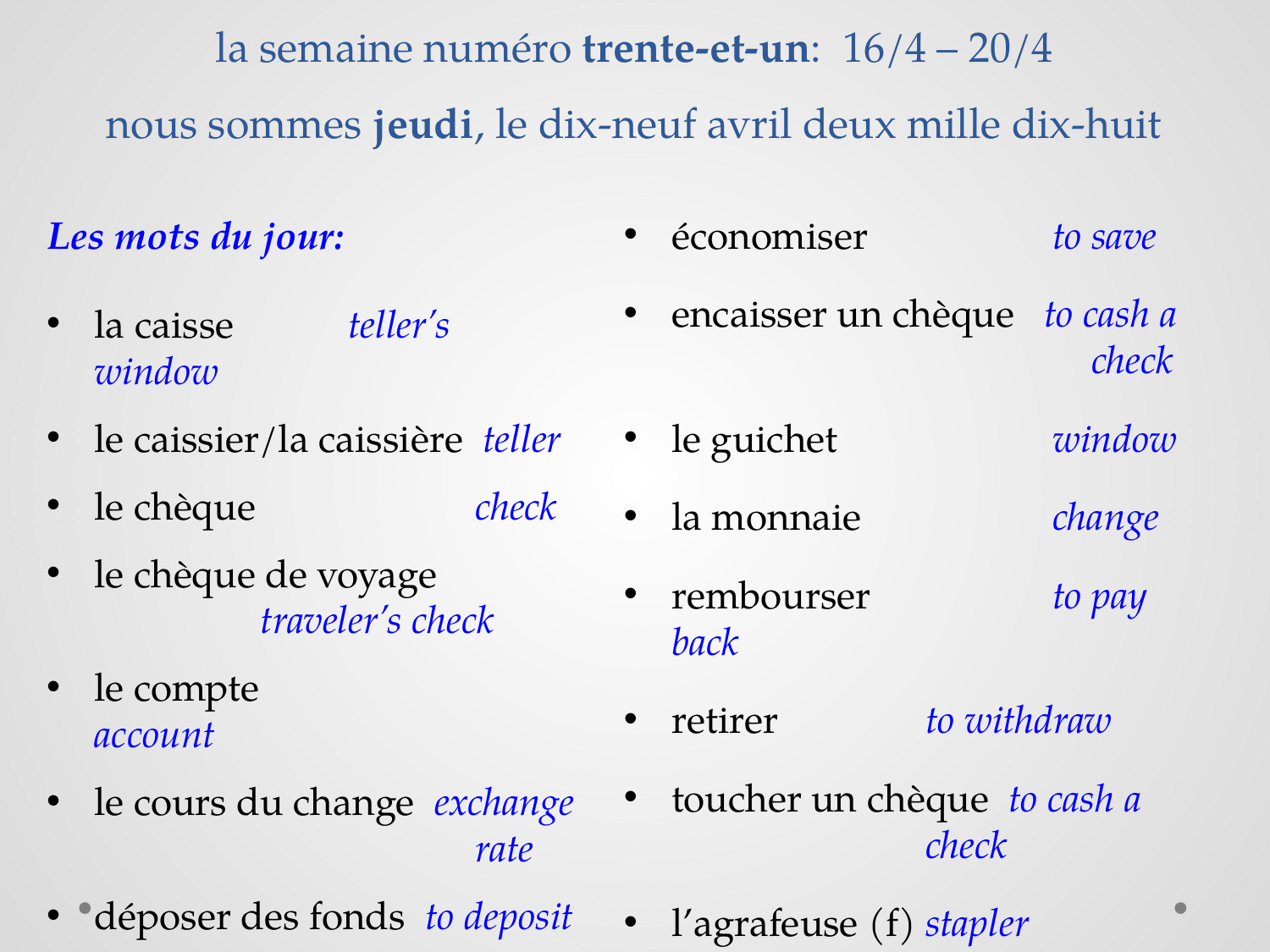

# la semaine numéro trente-et-un:  16/4 – 20/4 nous sommes jeudi, le dix-neuf avril deux mille dix-huit
Les mots du jour:
la caisse	teller’s window
le caissier/la caissière  teller
le chèque		check
le chèque de voyage 		    traveler’s check
le compte		account
le cours du change  exchange 			rate
déposer des fonds  to deposit
économiser		to save
encaisser un chèque   to cash a 			    check
le guichet		window
la monnaie		change
rembourser		to pay back
retirer		to withdraw
toucher un chèque  to cash a 			check
l’agrafeuse (f)	stapler